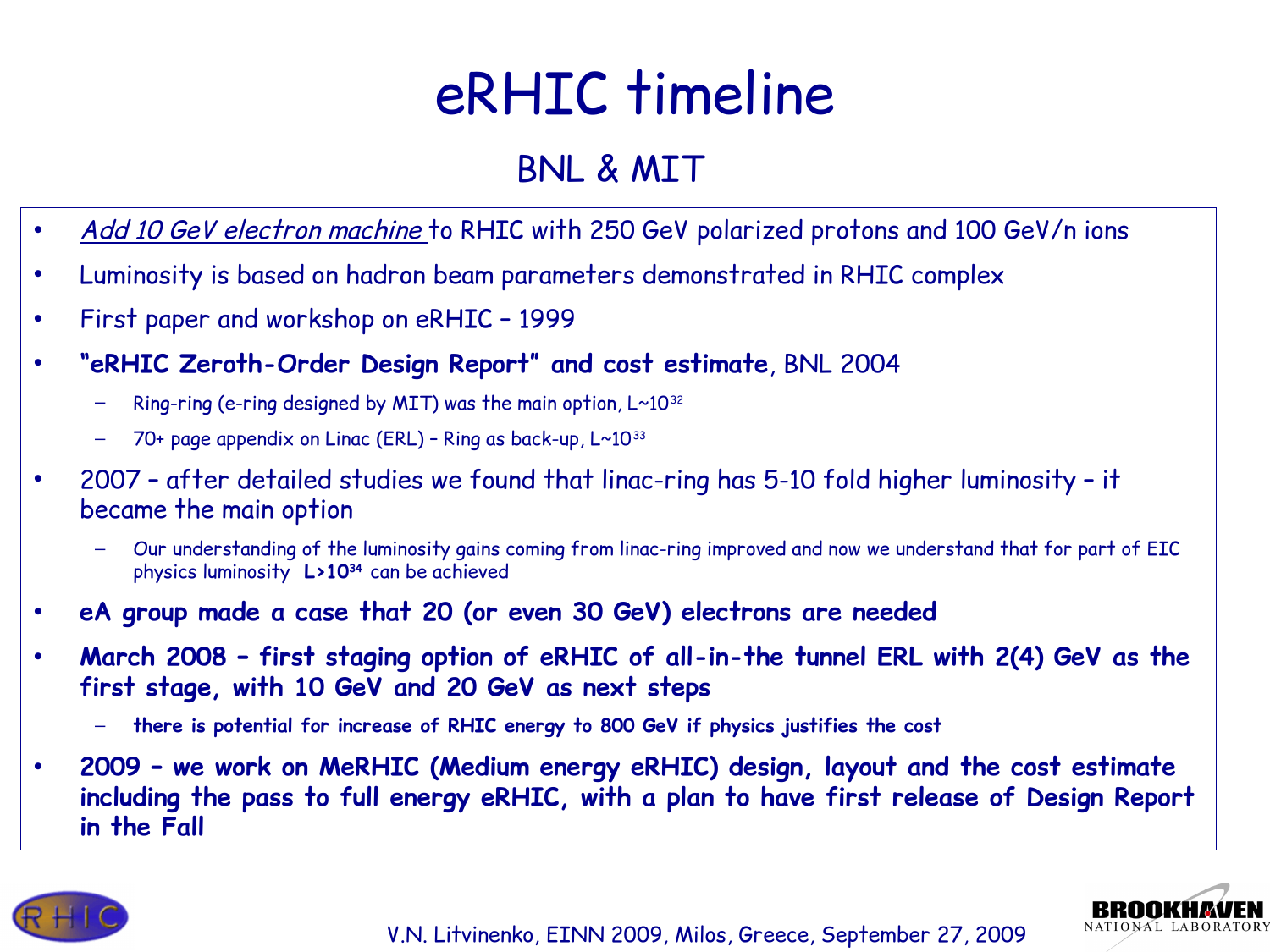

# eRHIC timeline
BNL & MIT
Add 10 GeV electron machine to RHIC with 250 GeV polarized protons and 100 GeV/n ions
Luminosity is based on hadron beam parameters demonstrated in RHIC complex
First paper and workshop on eRHIC – 1999
“eRHIC Zeroth-Order Design Report” and cost estimate, BNL 2004
Ring-ring (e-ring designed by MIT) was the main option, L~1032
70+ page appendix on Linac (ERL) – Ring as back-up, L~1033
2007 – after detailed studies we found that linac-ring has 5-10 fold higher luminosity – it became the main option
Our understanding of the luminosity gains coming from linac-ring improved and now we understand that for part of EIC physics luminosity  L>1034 can be achieved
eA group made a case that 20 (or even 30 GeV) electrons are needed
March 2008 – first staging option of eRHIC of all-in-the tunnel ERL with 2(4) GeV as the first stage, with 10 GeV and 20 GeV as next steps
there is potential for increase of RHIC energy to 800 GeV if physics justifies the cost
2009 – we work on MeRHIC (Medium energy eRHIC) design, layout and the cost estimate including the pass to full energy eRHIC, with a plan to have first release of Design Report in the Fall

V.N. Litvinenko, EINN 2009, Milos, Greece, September 27, 2009